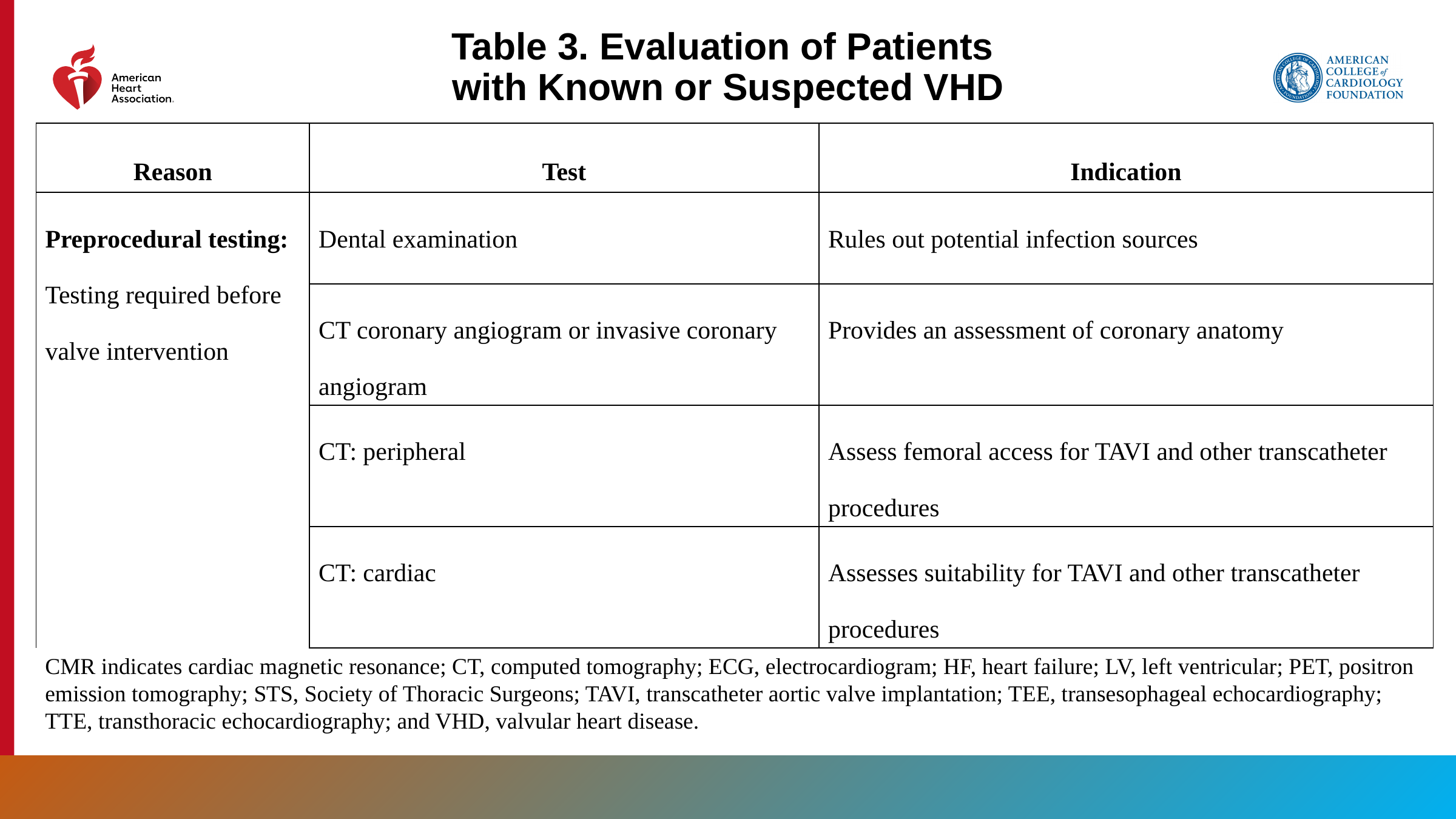

Table 3. Evaluation of Patients
with Known or Suspected VHD
| Reason | Test | Indication |
| --- | --- | --- |
| Preprocedural testing: Testing required before valve intervention | Dental examination | Rules out potential infection sources |
|  | CT coronary angiogram or invasive coronary angiogram | Provides an assessment of coronary anatomy |
|  | CT: peripheral | Assess femoral access for TAVI and other transcatheter procedures |
|  | CT: cardiac | Assesses suitability for TAVI and other transcatheter procedures |
CMR indicates cardiac magnetic resonance; CT, computed tomography; ECG, electrocardiogram; HF, heart failure; LV, left ventricular; PET, positron emission tomography; STS, Society of Thoracic Surgeons; TAVI, transcatheter aortic valve implantation; TEE, transesophageal echocardiography; TTE, transthoracic echocardiography; and VHD, valvular heart disease.
22